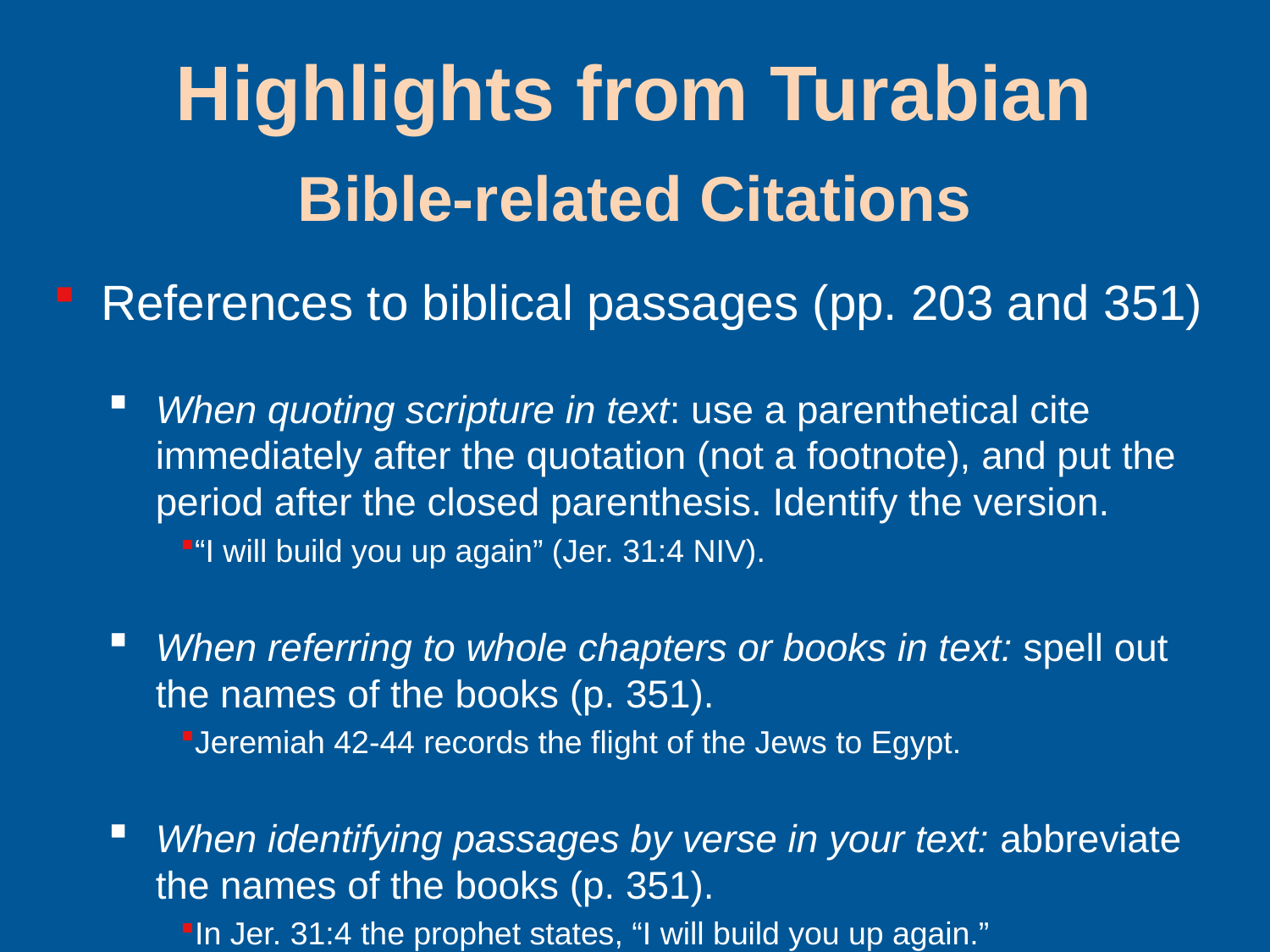

Highlights from Turabian
# Bible-related Citations
References to biblical passages (pp. 203 and 351)

When quoting scripture in text: use a parenthetical cite immediately after the quotation (not a footnote), and put the period after the closed parenthesis. Identify the version.
“I will build you up again” (Jer. 31:4 NIV).

When referring to whole chapters or books in text: spell out the names of the books (p. 351).
Jeremiah 42-44 records the flight of the Jews to Egypt.

When identifying passages by verse in your text: abbreviate the names of the books (p. 351).
In Jer. 31:4 the prophet states, “I will build you up again.”